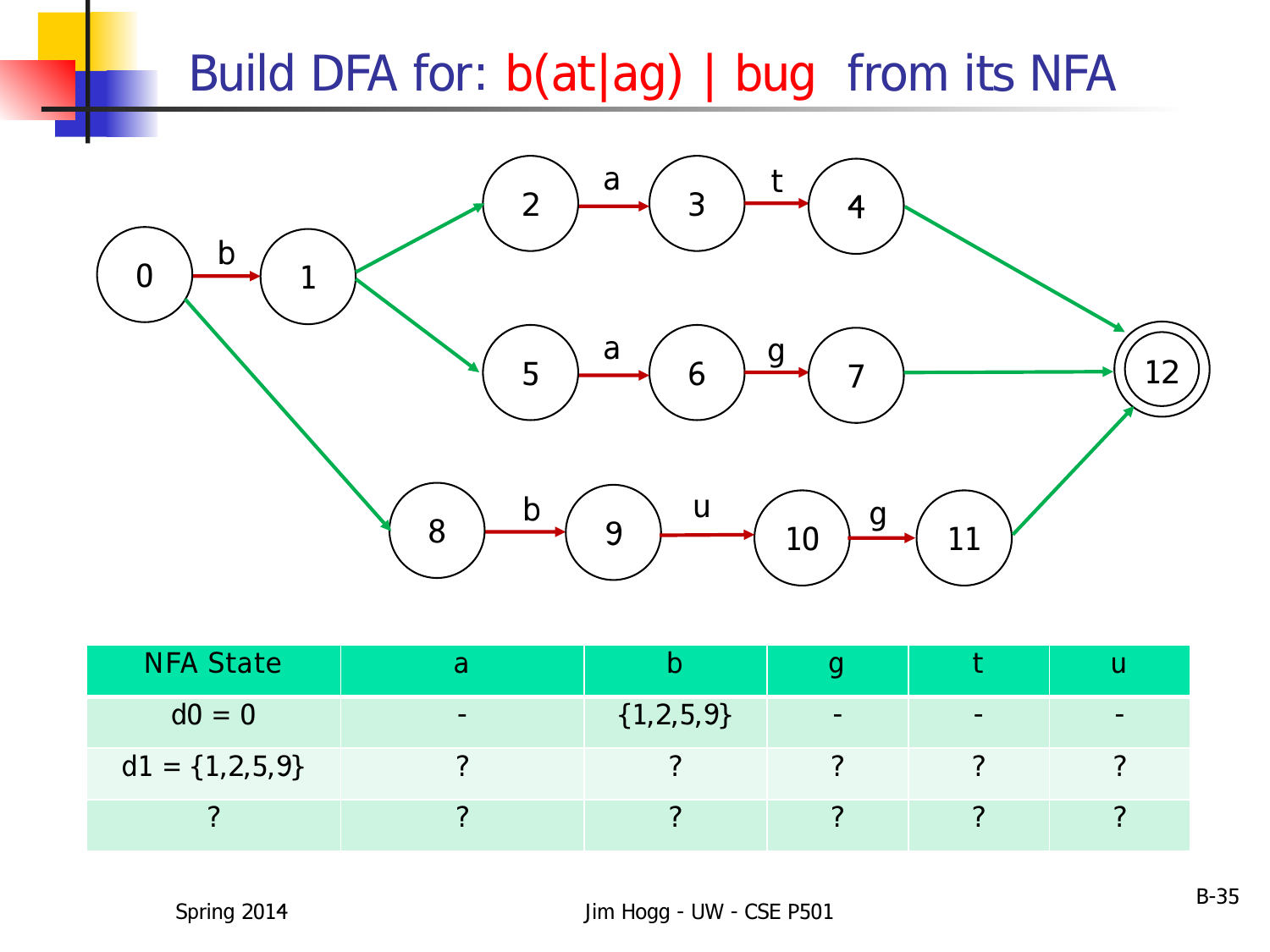

# Build DFA for: b(at|ag) | bug  from its NFA
a
t
2
3
4

b
0
1

a

g
5
6
7
12

u
b
8
9
g
10
11

| NFA State | a | b | g | t | u |
| --- | --- | --- | --- | --- | --- |
| d0 = 0 | - | {1,2,5,9} | - | - | - |
| d1 = {1,2,5,9} | ? | ? | ? | ? | ? |
| ? | ? | ? | ? | ? | ? |
B-35
Spring 2014
Jim Hogg - UW - CSE P501